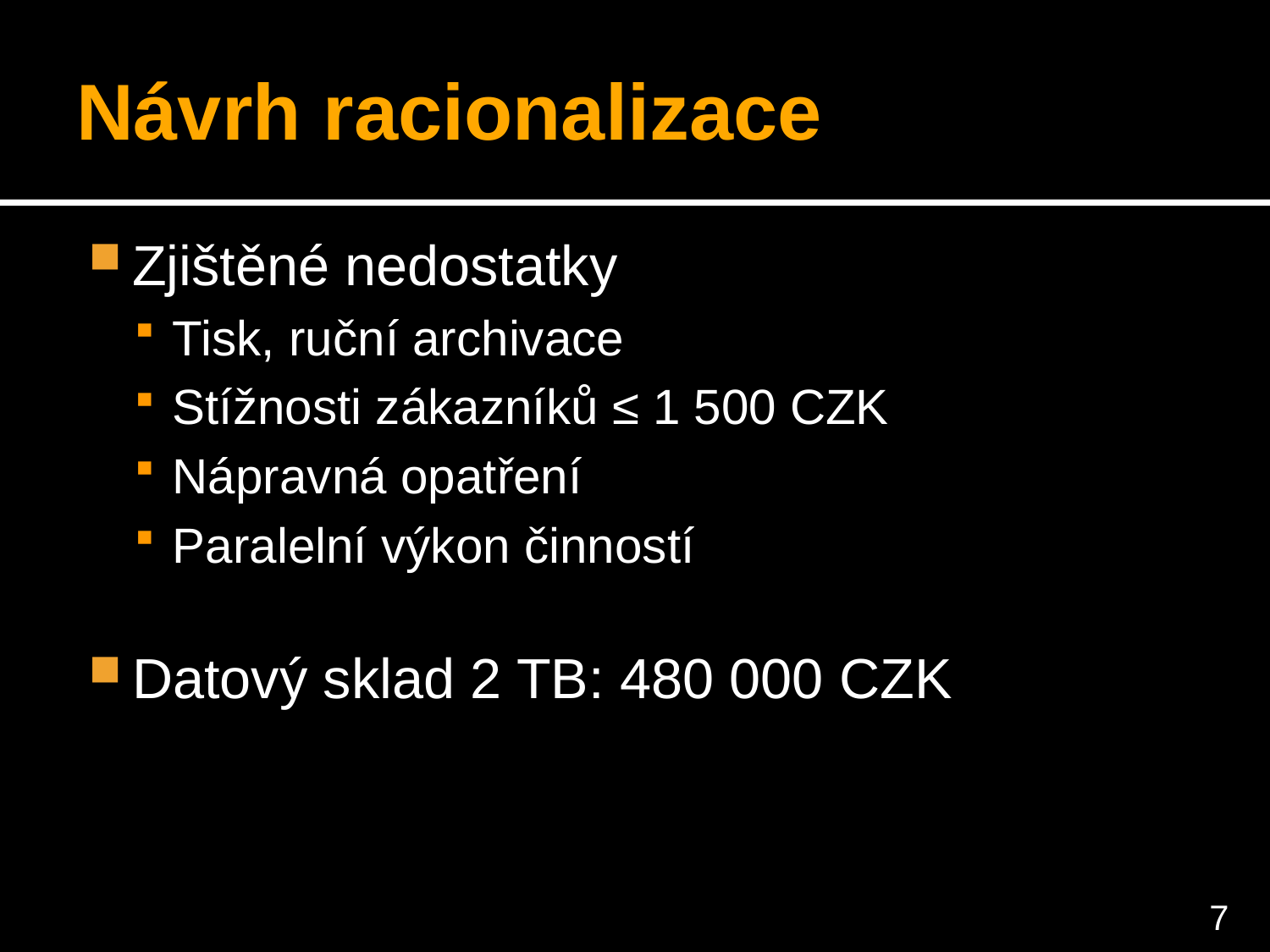

# Návrh racionalizace
Zjištěné nedostatky
Tisk, ruční archivace
Stížnosti zákazníků ≤ 1 500 CZK
Nápravná opatření
Paralelní výkon činností

Datový sklad 2 TB: 480 000 CZK

7